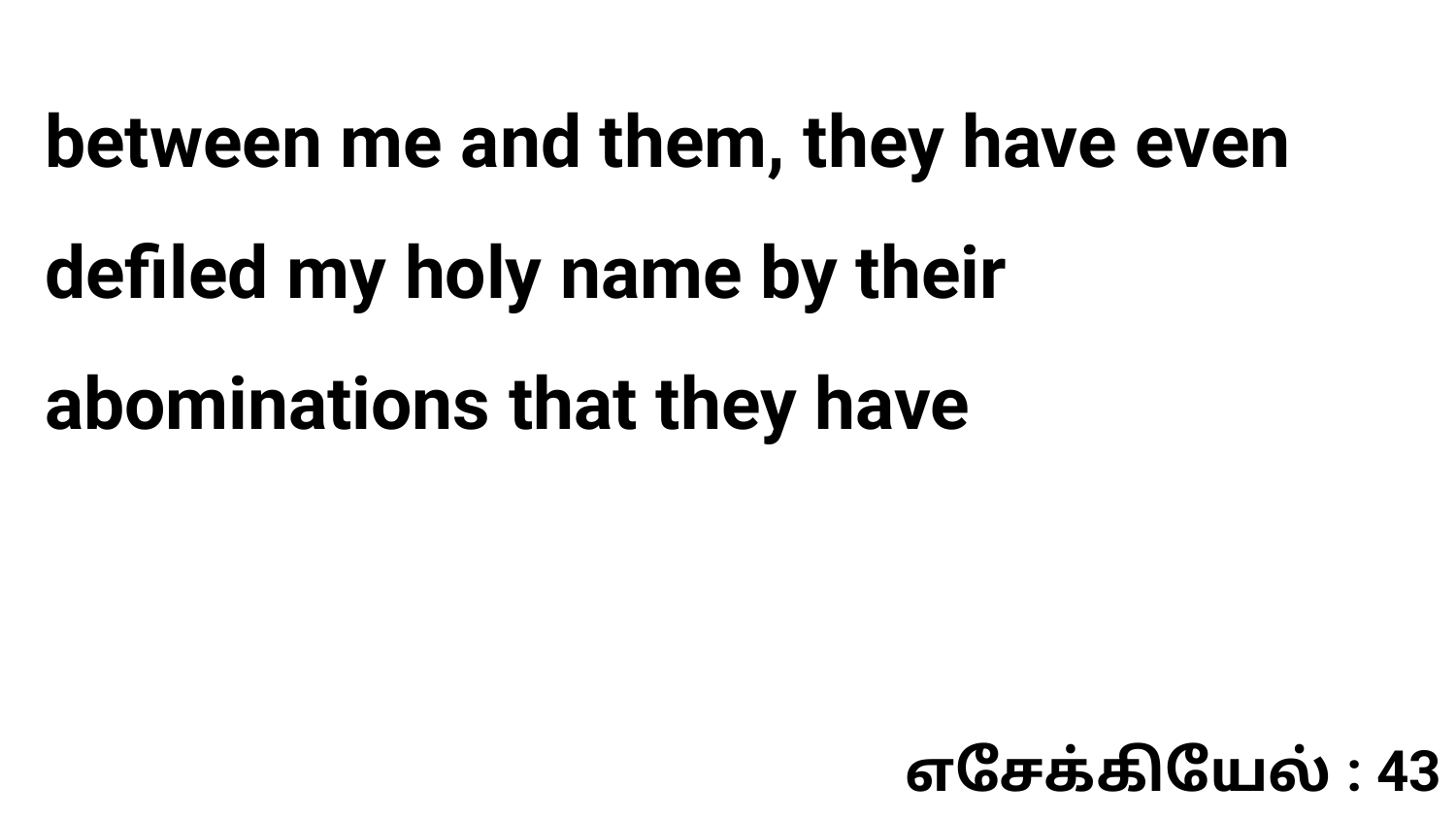

between me and them, they have even defiled my holy name by their abominations that they have
எசேக்கியேல் : 43